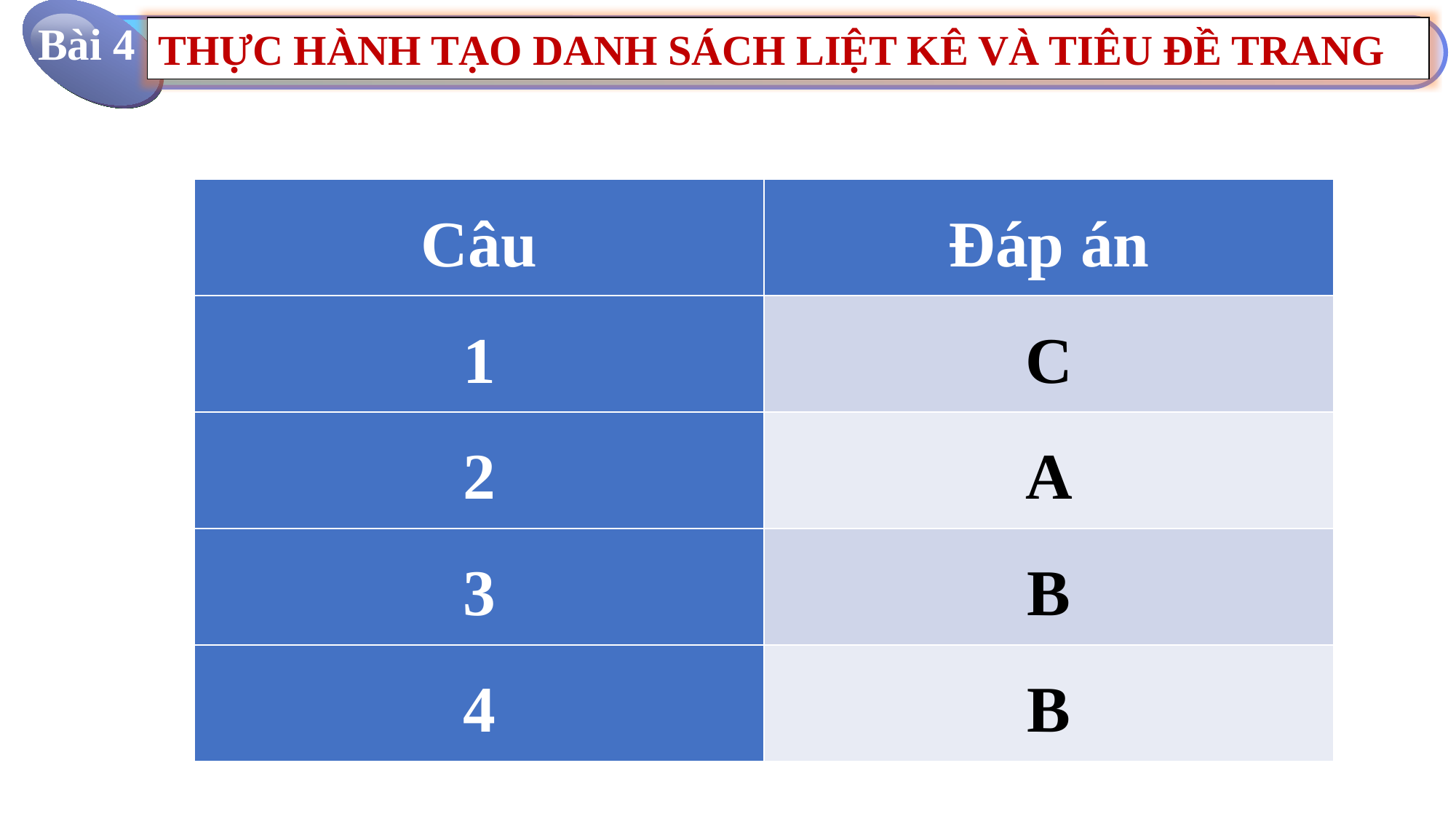

| Câu | Đáp án |
| --- | --- |
| 1 | C |
| 2 | A |
| 3 | B |
| 4 | B |